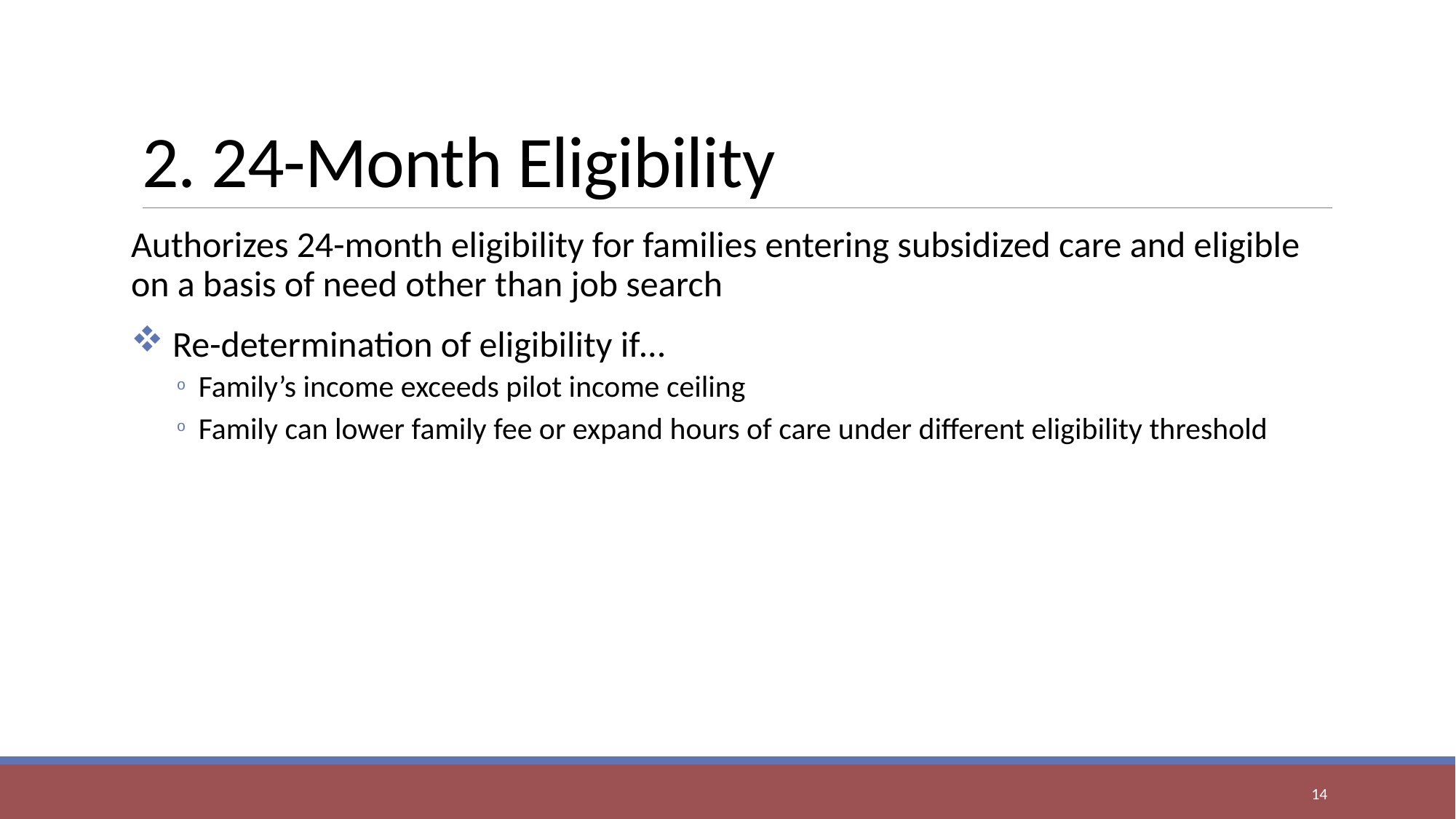

# 2. 24-Month Eligibility
Authorizes 24-month eligibility for families entering subsidized care and eligible on a basis of need other than job search
 Re-determination of eligibility if…
Family’s income exceeds pilot income ceiling
Family can lower family fee or expand hours of care under different eligibility threshold
14